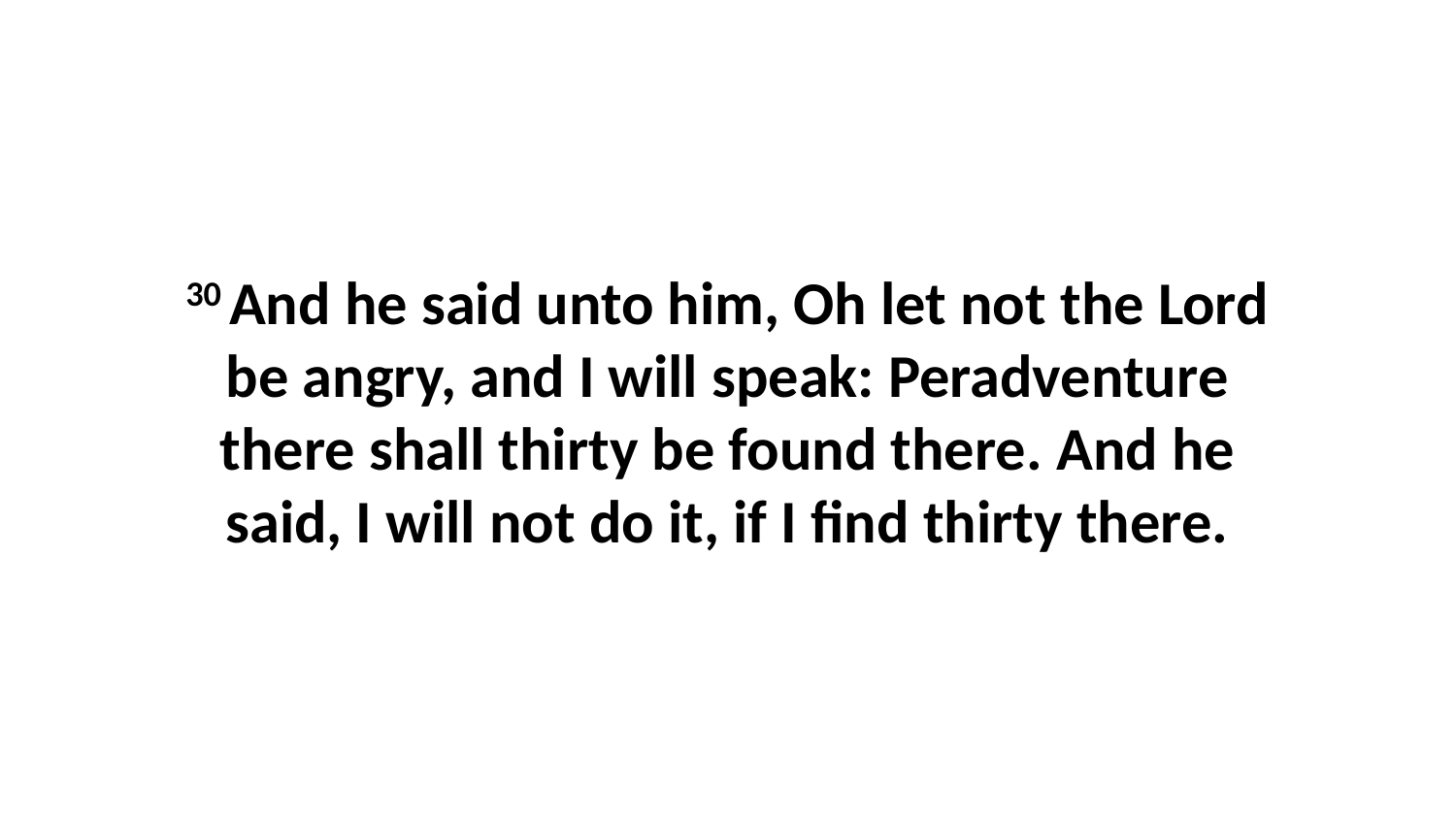

30 And he said unto him, Oh let not the Lord be angry, and I will speak: Peradventure there shall thirty be found there. And he said, I will not do it, if I find thirty there.